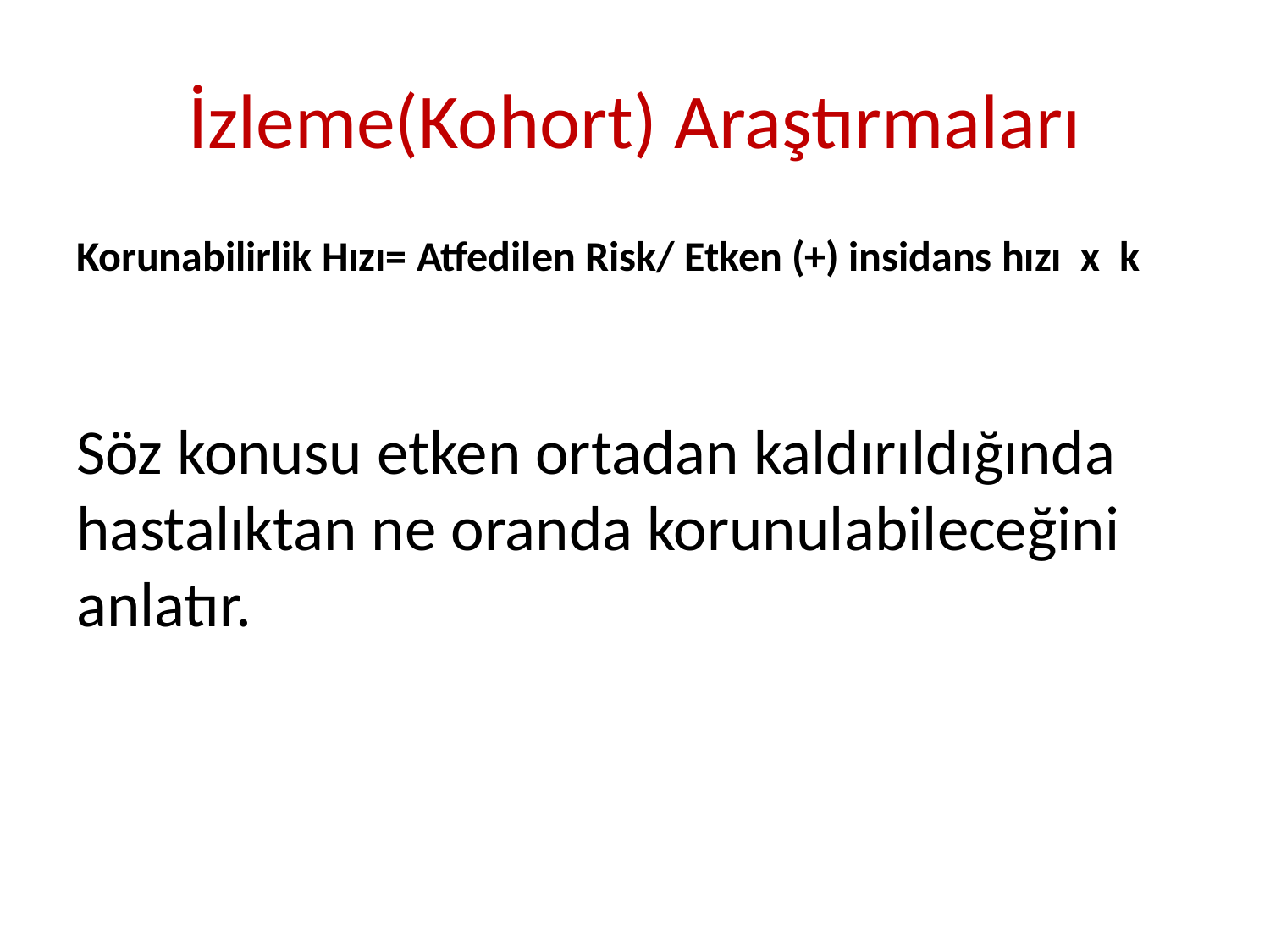

# İzleme(Kohort) Araştırmaları
Korunabilirlik Hızı= Atfedilen Risk/ Etken (+) insidans hızı  x  k

Söz konusu etken ortadan kaldırıldığında hastalıktan ne oranda korunulabileceğini anlatır.